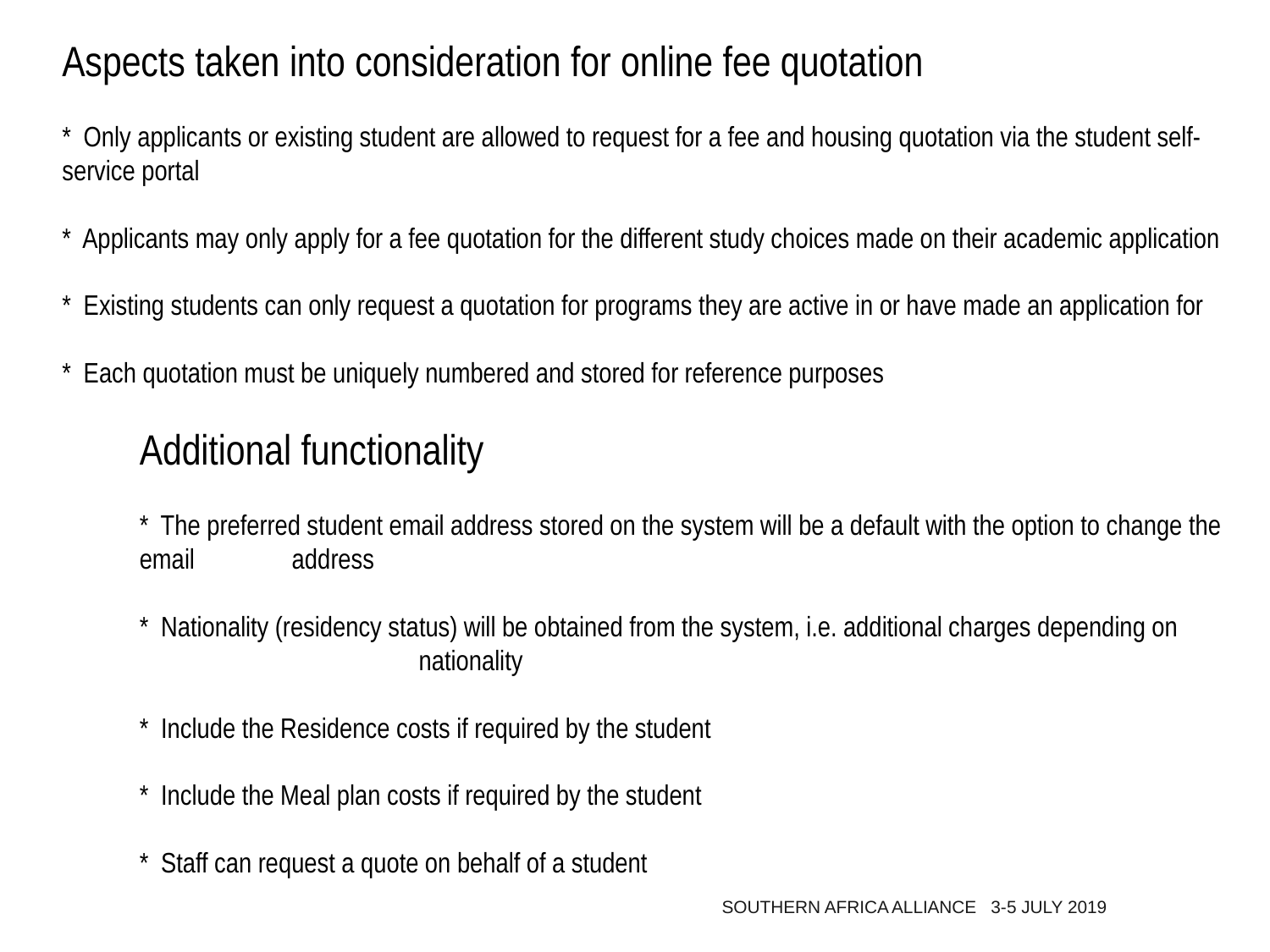

Aspects taken into consideration for online fee quotation
*  Only applicants or existing student are allowed to request for a fee and housing quotation via the student self-	service portal
*  Applicants may only apply for a fee quotation for the different study choices made on their academic application
*  Existing students can only request a quotation for programs they are active in or have made an application for
*  Each quotation must be uniquely numbered and stored for reference purposes

	Additional functionality
	*  The preferred student email address stored on the system will be a default with the option to change the 	email 	    address
	*  Nationality (residency status) will be obtained from the system, i.e. additional charges depending on 			    nationality
	*  Include the Residence costs if required by the student
	*  Include the Meal plan costs if required by the student
	*  Staff can request a quote on behalf of a student
 southern Africa Alliance   3-5 July 2019